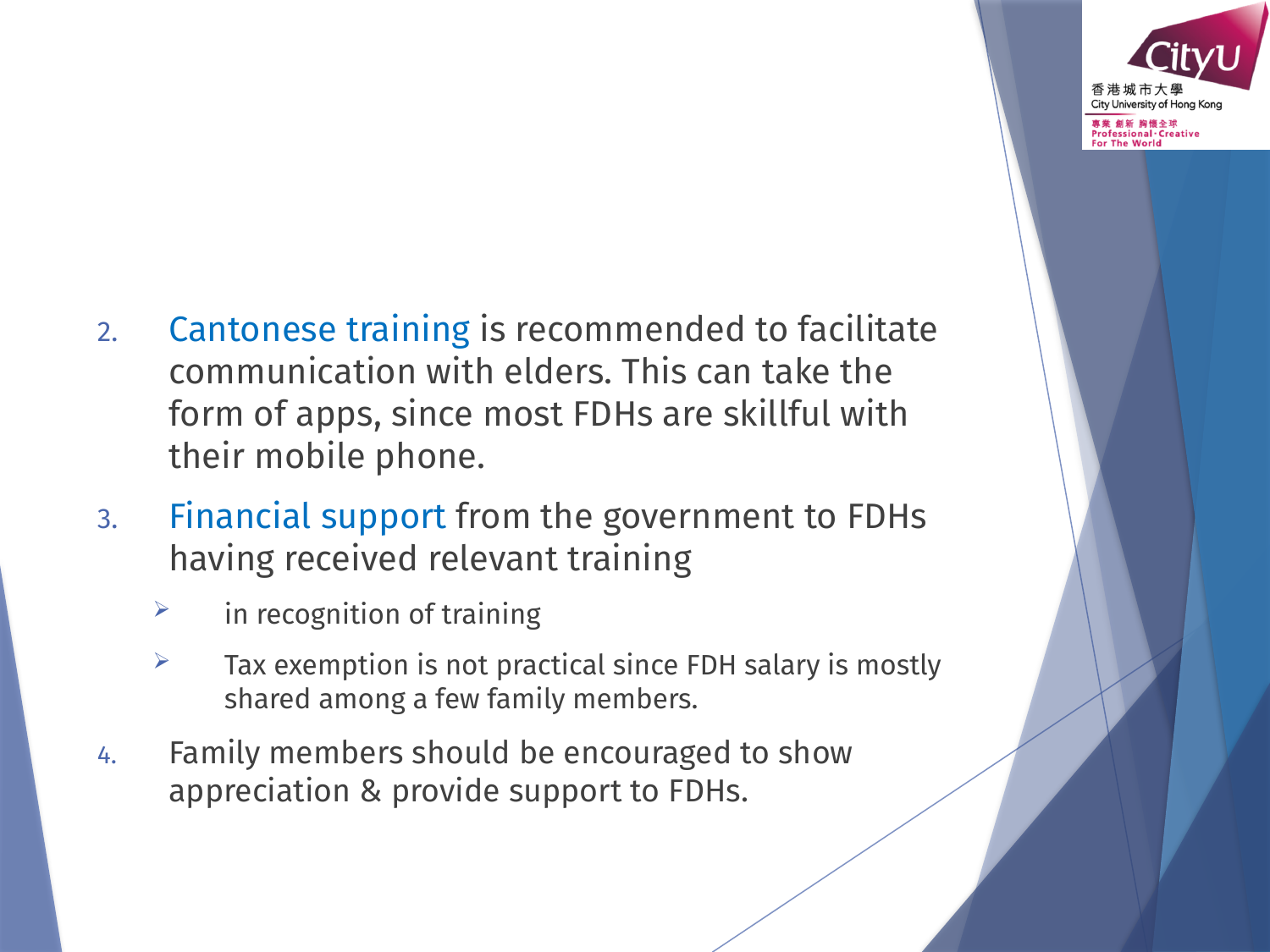

#
Cantonese training is recommended to facilitate communication with elders. This can take the form of apps, since most FDHs are skillful with their mobile phone.
Financial support from the government to FDHs having received relevant training
in recognition of training
Tax exemption is not practical since FDH salary is mostly shared among a few family members.
Family members should be encouraged to show appreciation & provide support to FDHs.